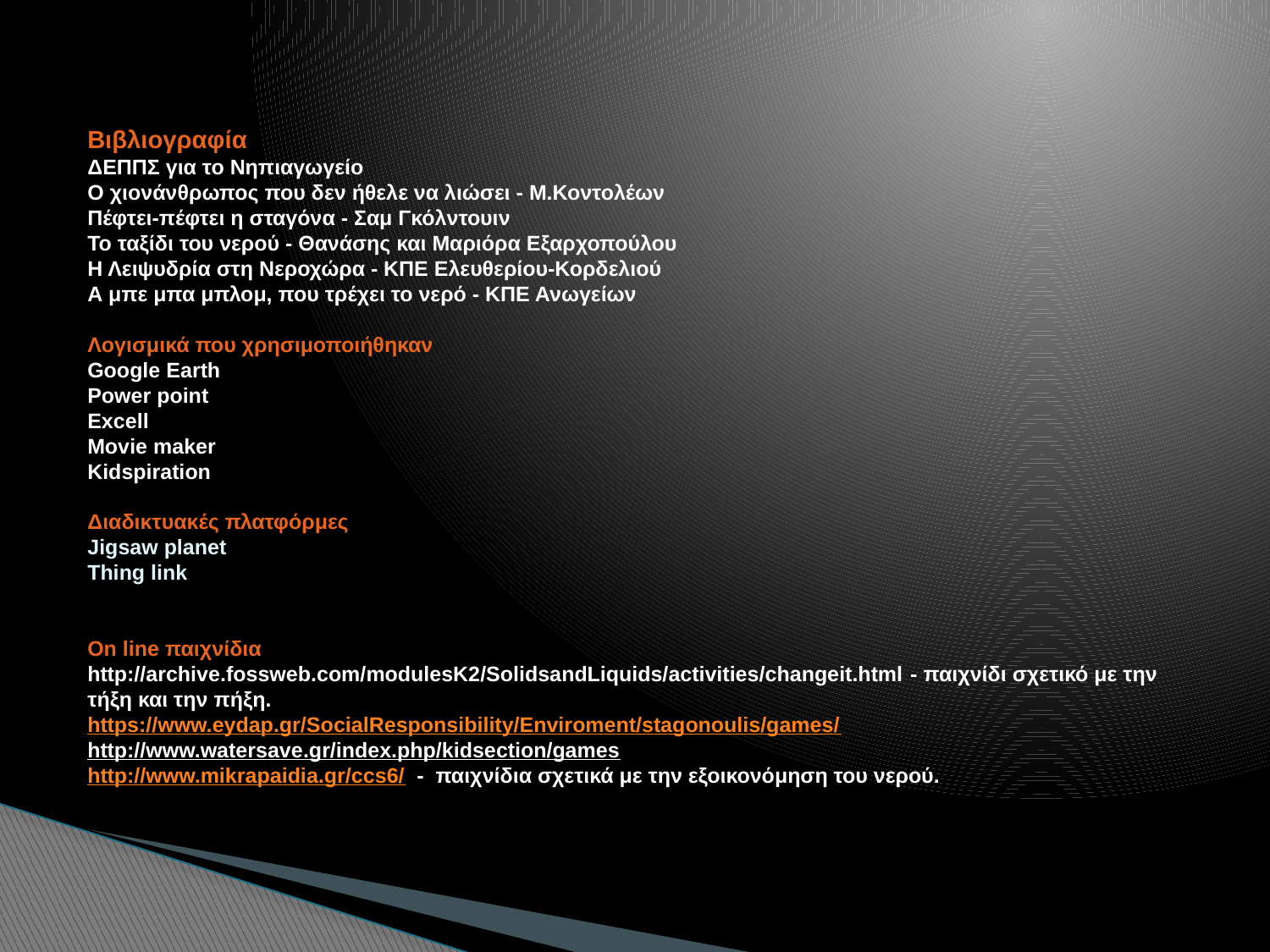

# Βιβλιογραφία ΔΕΠΠΣ για το Νηπιαγωγείο Ο χιονάνθρωπος που δεν ήθελε να λιώσει - Μ.Κοντολέων Πέφτει-πέφτει η σταγόνα - Σαμ Γκόλντουιν Το ταξίδι του νερού - Θανάσης και Μαριόρα Εξαρχοπούλου Η Λειψυδρία στη Νεροχώρα - ΚΠΕ Ελευθερίου-Κορδελιού Α μπε μπα μπλομ, που τρέχει το νερό - ΚΠΕ Ανωγείων   Λογισμικά που χρησιμοποιήθηκαν Google Earth Power point Excell Movie maker Kidspiration   Διαδικτυακές πλατφόρμες Jigsaw planet Thing link     On line παιχνίδια http://archive.fossweb.com/modulesK2/SolidsandLiquids/activities/changeit.html - παιχνίδι σχετικό με την τήξη και την πήξη. https://www.eydap.gr/SocialResponsibility/Enviroment/stagonoulis/games/ http://www.watersave.gr/index.php/kidsection/games http://www.mikrapaidia.gr/ccs6/  -  παιχνίδια σχετικά με την εξοικονόμηση του νερού.